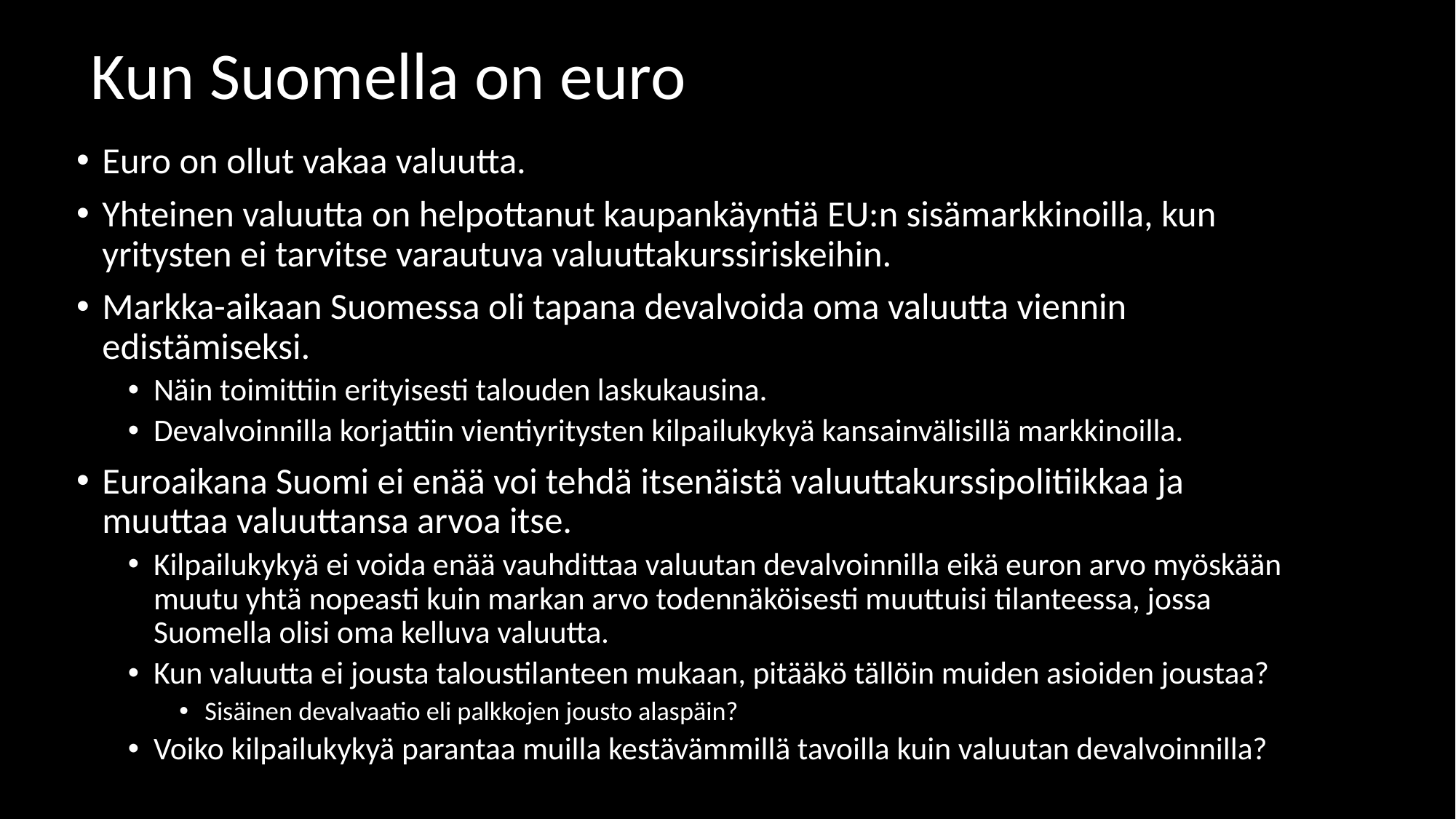

# Kun Suomella on euro
Euro on ollut vakaa valuutta.
Yhteinen valuutta on helpottanut kaupankäyntiä EU:n sisämarkkinoilla, kun yritysten ei tarvitse varautuva valuuttakurssiriskeihin.
Markka-aikaan Suomessa oli tapana devalvoida oma valuutta viennin edistämiseksi.
Näin toimittiin erityisesti talouden laskukausina.
Devalvoinnilla korjattiin vientiyritysten kilpailukykyä kansainvälisillä markkinoilla.
Euroaikana Suomi ei enää voi tehdä itsenäistä valuuttakurssipolitiikkaa ja muuttaa valuuttansa arvoa itse.
Kilpailukykyä ei voida enää vauhdittaa valuutan devalvoinnilla eikä euron arvo myöskään muutu yhtä nopeasti kuin markan arvo todennäköisesti muuttuisi tilanteessa, jossa Suomella olisi oma kelluva valuutta.
Kun valuutta ei jousta taloustilanteen mukaan, pitääkö tällöin muiden asioiden joustaa?
Sisäinen devalvaatio eli palkkojen jousto alaspäin?
Voiko kilpailukykyä parantaa muilla kestävämmillä tavoilla kuin valuutan devalvoinnilla?